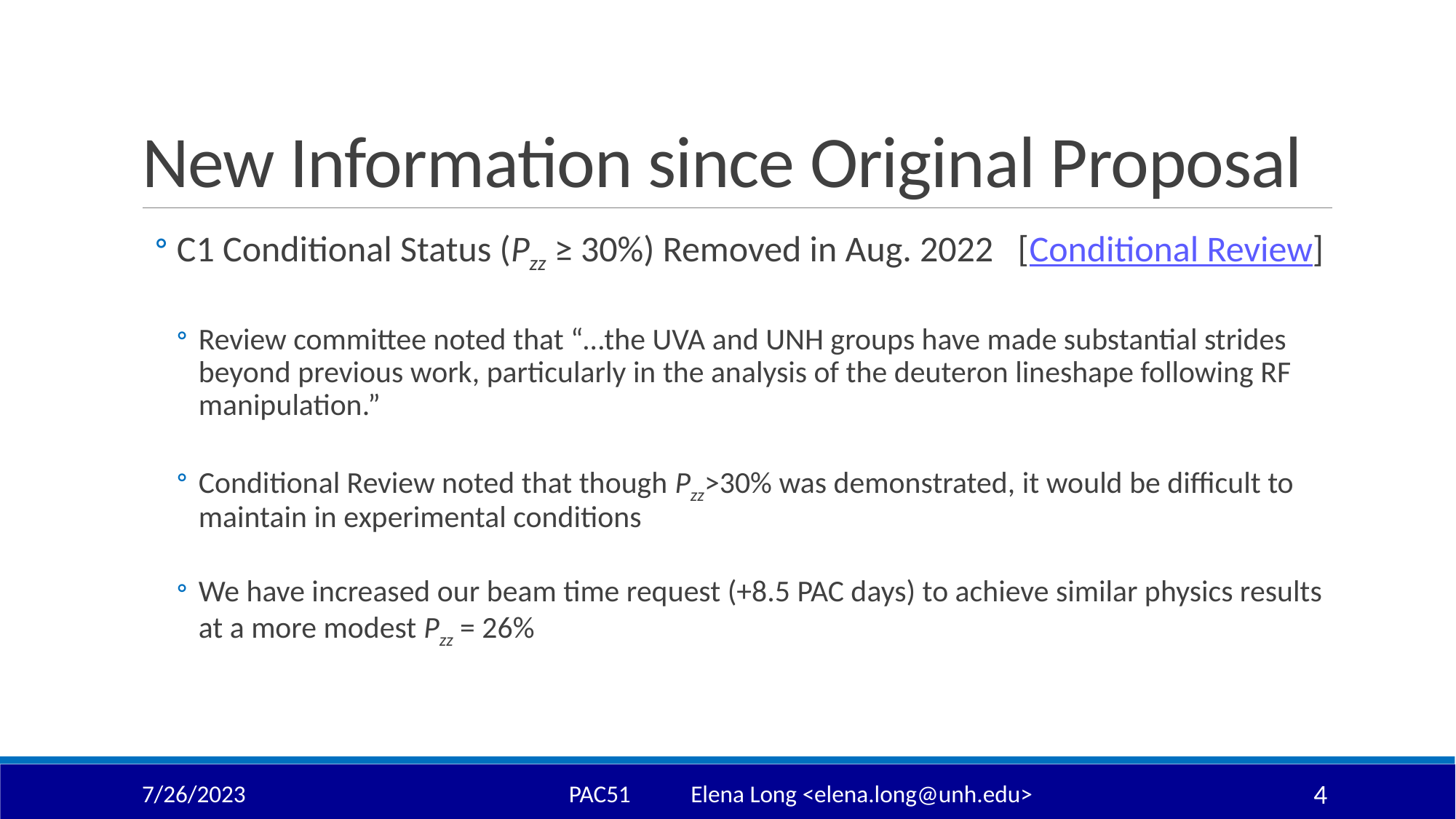

# New Information since Original Proposal
C1 Conditional Status (Pzz ≥ 30%) Removed in Aug. 2022   [Conditional Review]
Review committee noted that “…the UVA and UNH groups have made substantial strides beyond previous work, particularly in the analysis of the deuteron lineshape following RF manipulation.”
Conditional Review noted that though Pzz>30% was demonstrated, it would be difficult to maintain in experimental conditions
We have increased our beam time request (+8.5 PAC days) to achieve similar physics results at a more modest Pzz = 26%
7/26/2023
PAC51           Elena Long <elena.long@unh.edu>
4